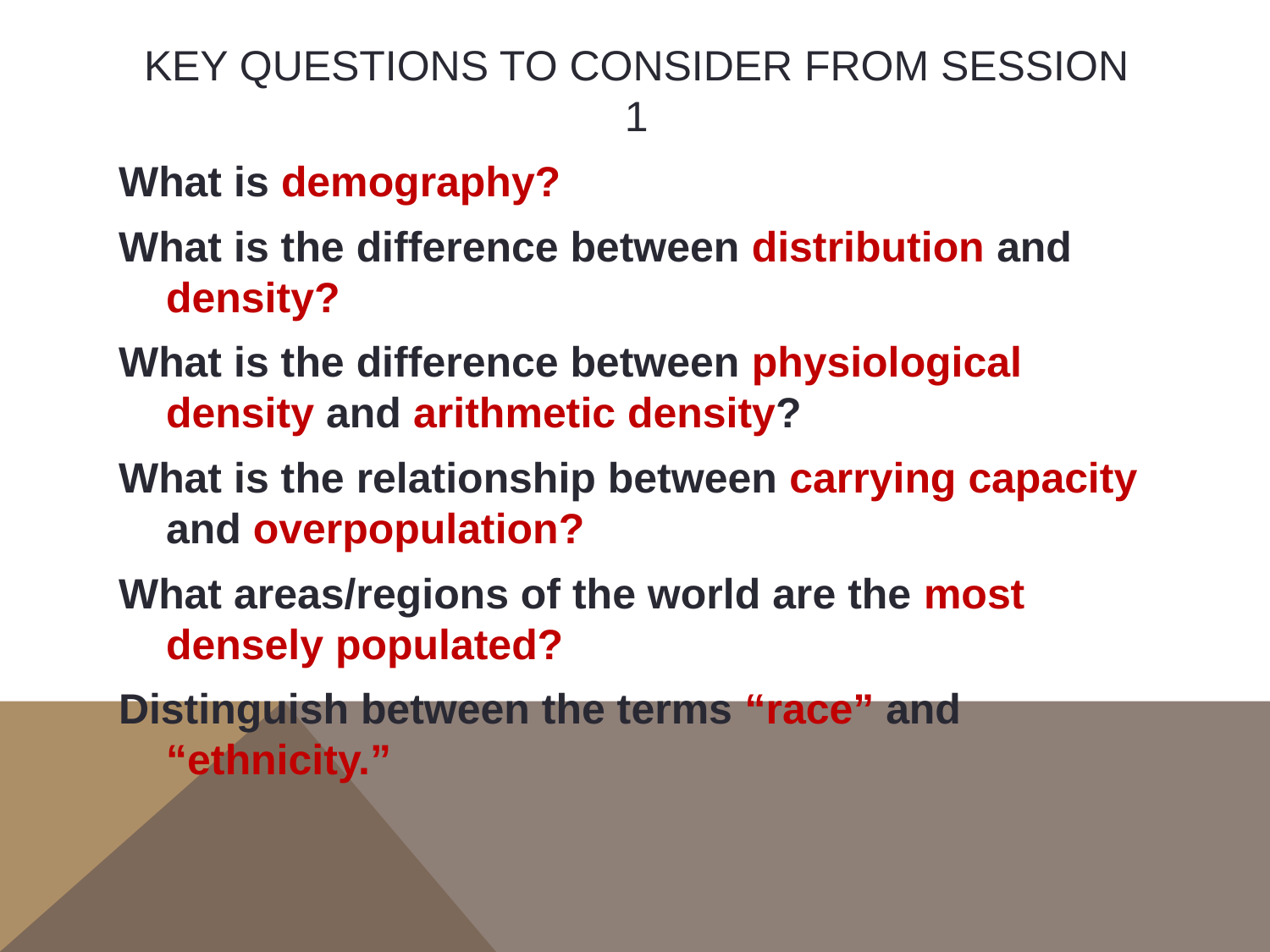

# Key questions to consider from session 1
What is demography?
What is the difference between distribution and density?
What is the difference between physiological density and arithmetic density?
What is the relationship between carrying capacity and overpopulation?
What areas/regions of the world are the most densely populated?
Distinguish between the terms “race” and “ethnicity.”